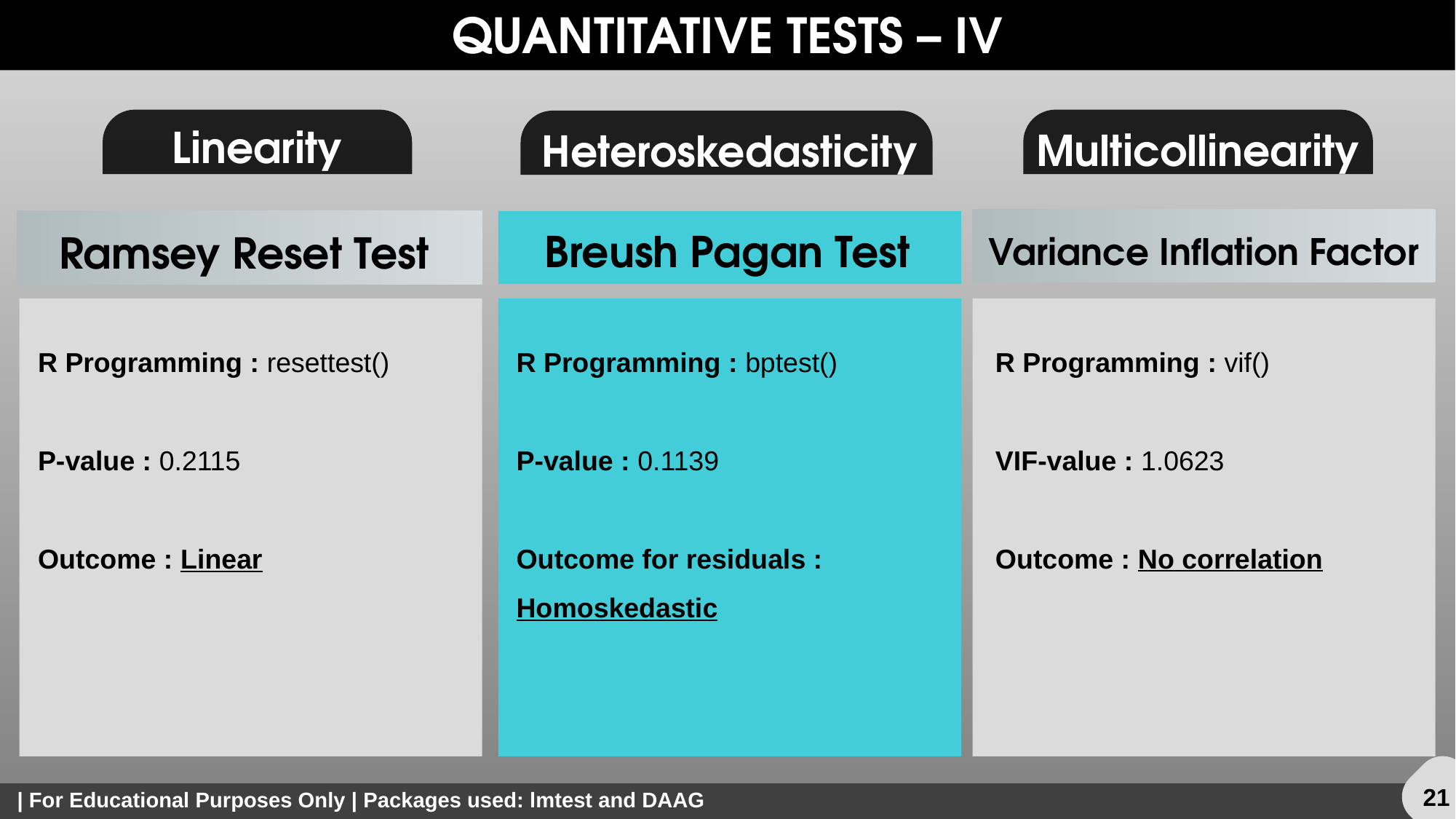

QUANTITATIVE TESTS – IV
Linearity

Multicollinearity

Heteroskedasticity

Breush Pagan Test
Ramsey Reset Test
Variance Inflation Factor

R Programming : bptest()

P-value : 0.1139

Outcome for residuals : Homoskedastic
R Programming : vif()

VIF-value : 1.0623

Outcome : No correlation
R Programming : resettest()

P-value : 0.2115

Outcome : Linear

21
| For Educational Purposes Only | Packages used: lmtest and DAAG